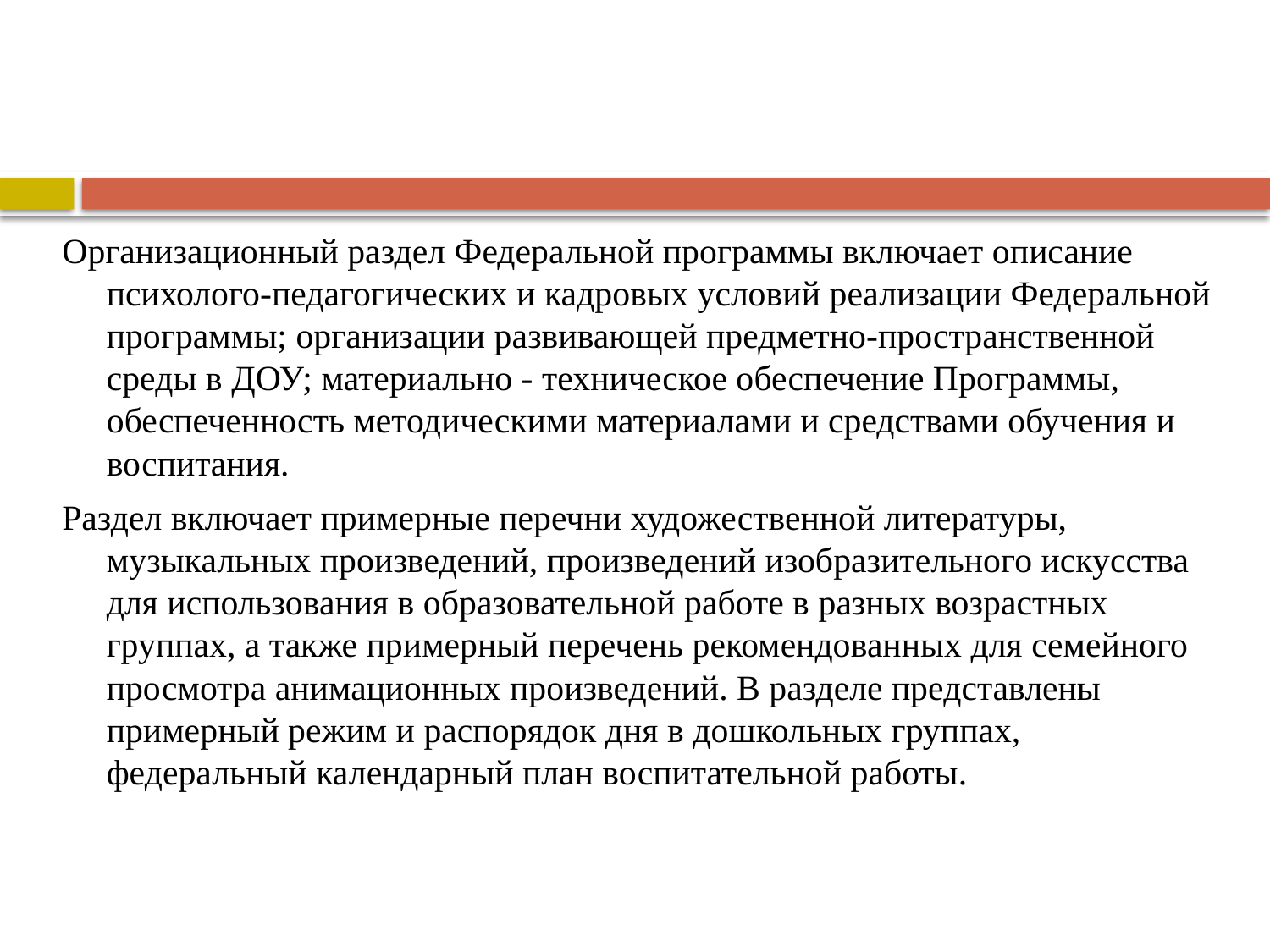

Организационный раздел Федеральной программы включает описание психолого-педагогических и кадровых условий реализации Федеральной программы; организации развивающей предметно-пространственной среды в ДОУ; материально - техническое обеспечение Программы, обеспеченность методическими материалами и средствами обучения и воспитания.
Раздел включает примерные перечни художественной литературы, музыкальных произведений, произведений изобразительного искусства для использования в образовательной работе в разных возрастных группах, а также примерный перечень рекомендованных для семейного просмотра анимационных произведений. В разделе представлены примерный режим и распорядок дня в дошкольных группах, федеральный календарный план воспитательной работы.